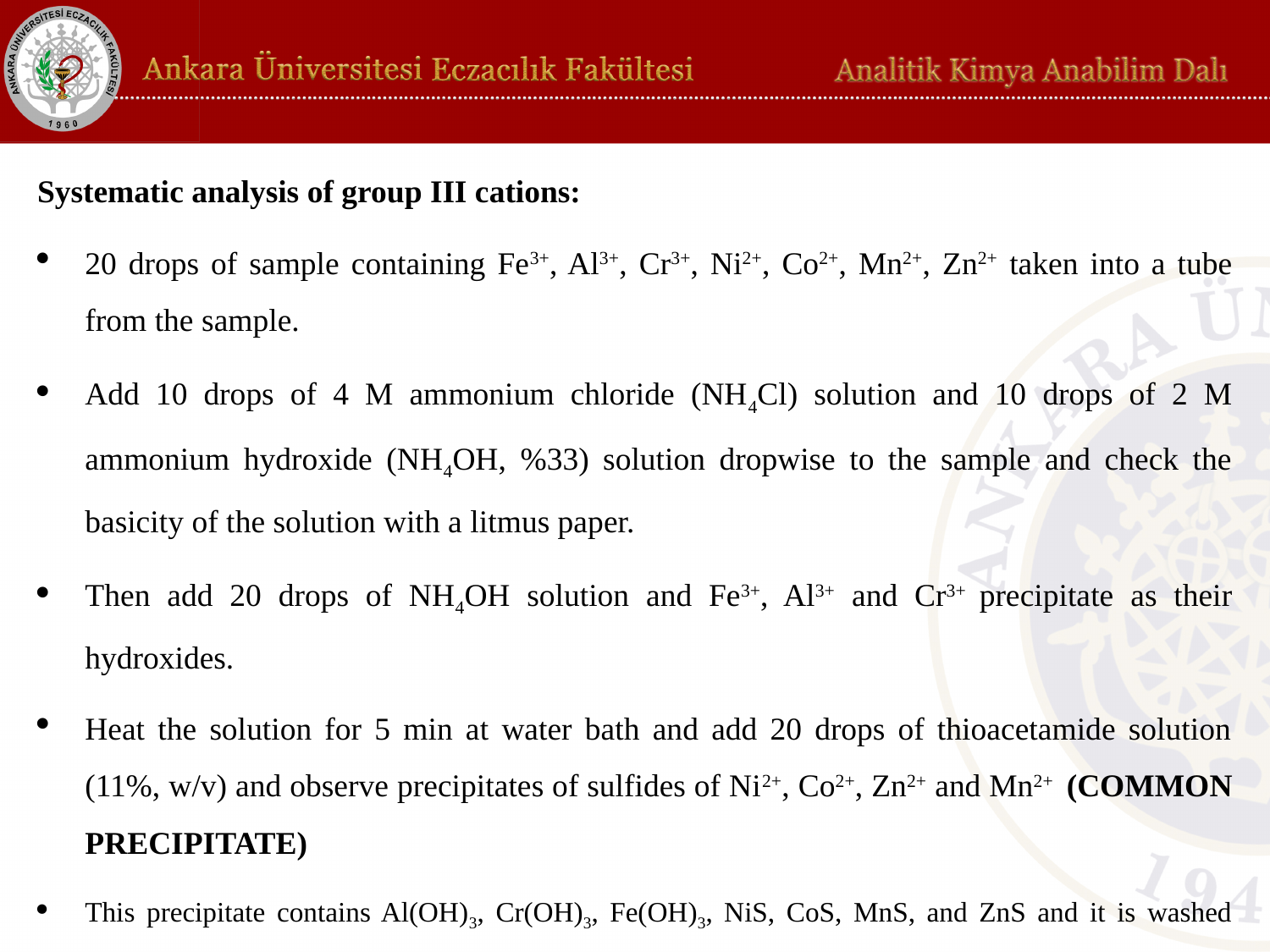

Systematic analysis of group III cations:
20 drops of sample containing Fe3+, Al3+, Cr3+, Ni2+, Co2+, Mn2+, Zn2+ taken into a tube from the sample.
Add 10 drops of 4 M ammonium chloride (NH4Cl) solution and 10 drops of 2 M ammonium hydroxide (NH4OH, %33) solution dropwise to the sample and check the basicity of the solution with a litmus paper.
Then add 20 drops of NH4OH solution and Fe3+, Al3+ and Cr3+ precipitate as their hydroxides.
Heat the solution for 5 min at water bath and add 20 drops of thioacetamide solution (11%, w/v) and observe precipitates of sulfides of Ni2+, Co2+, Zn2+ and Mn2+  (COMMON PRECIPITATE)
This precipitate contains Al(OH)3, Cr(OH)3, Fe(OH)3, NiS, CoS, MnS, and ZnS and it is washed several times with 0.1 M NH4Cl.
Add 20 drops of 6 M HCl onto the washed precipitate.
Centrifuge and separate the supernatant A and the precipitate A.